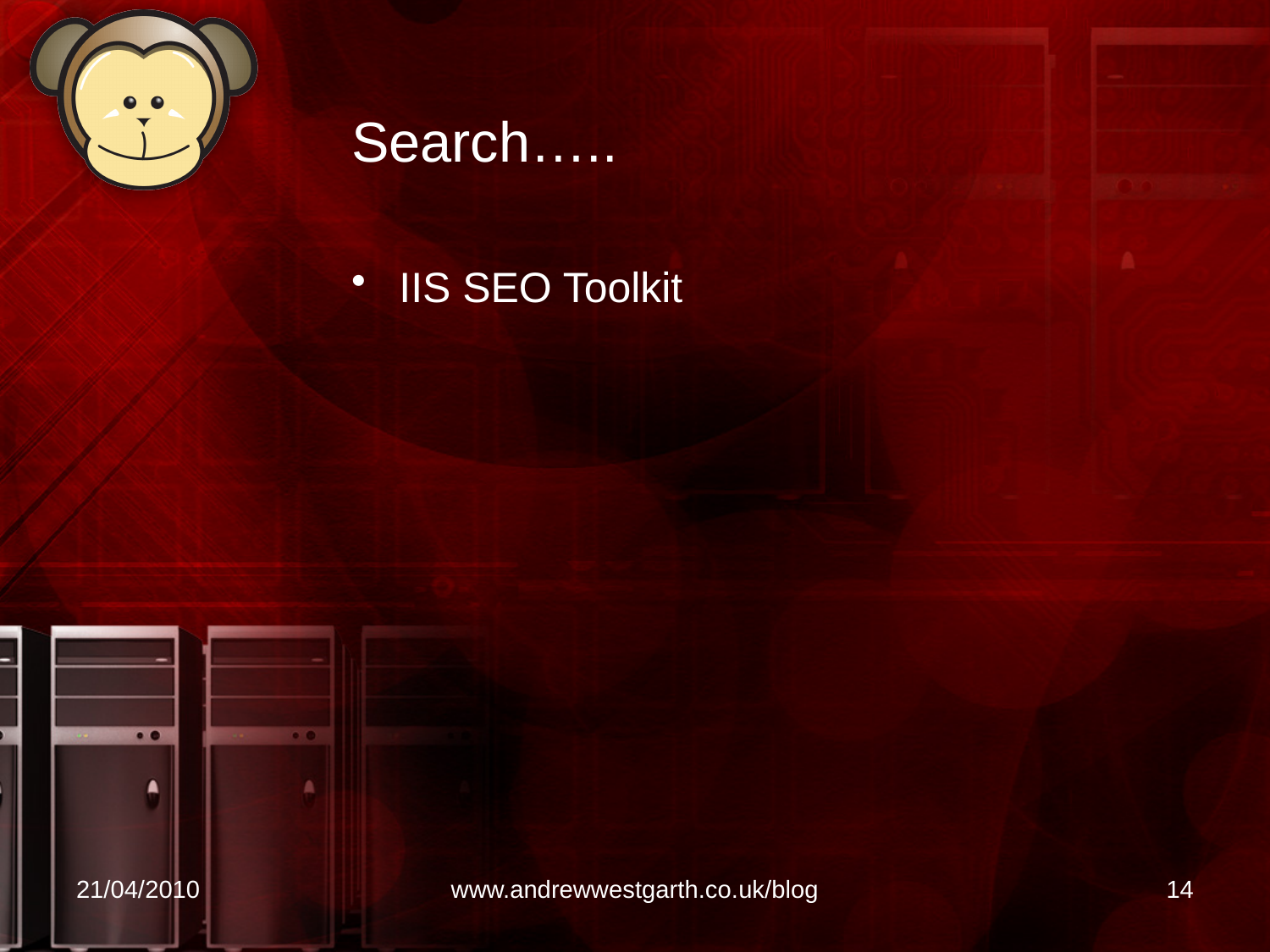

# Search…..
IIS SEO Toolkit

21/04/2010
www.andrewwestgarth.co.uk/blog
14